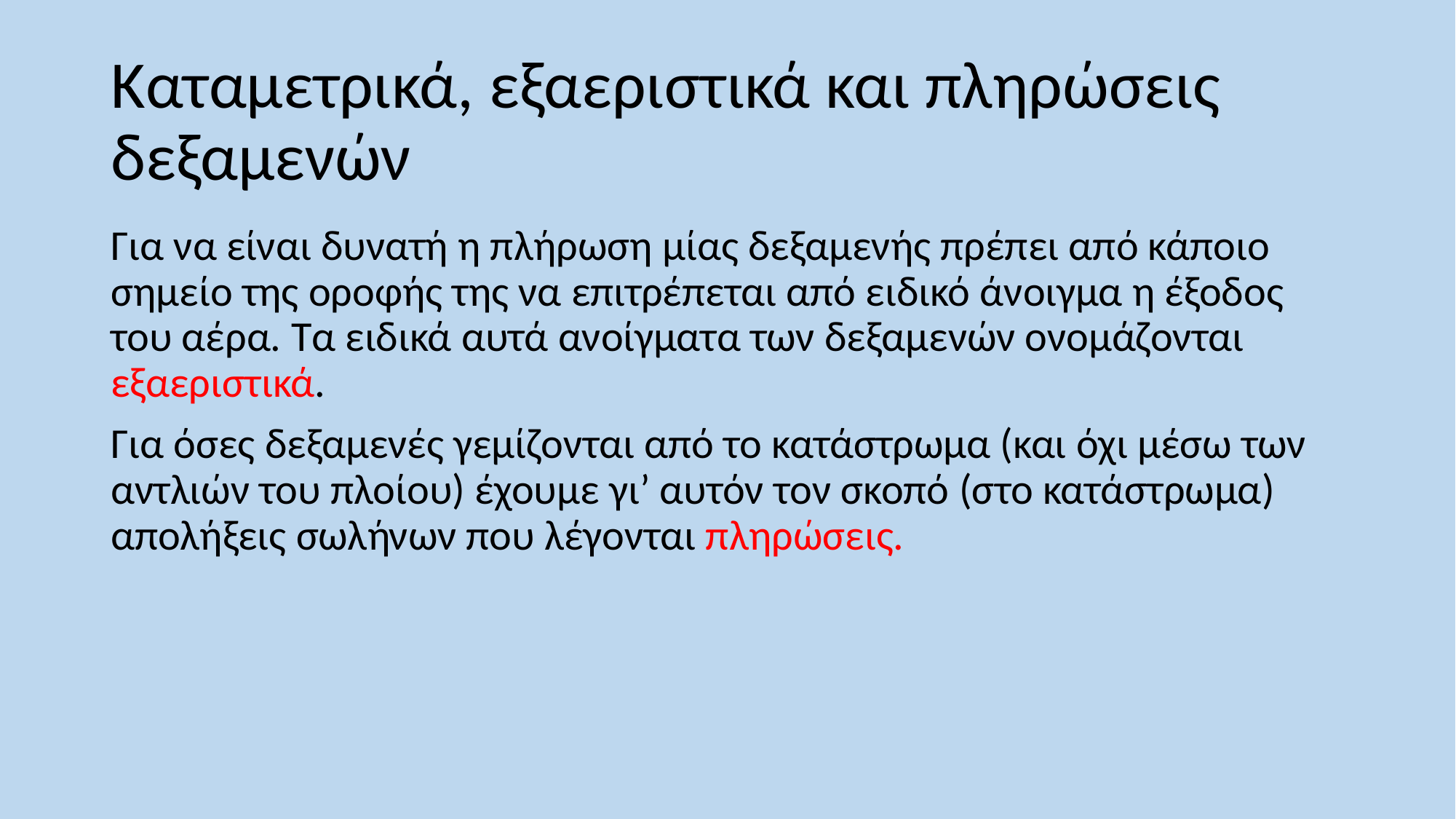

# Καταμετρικά, εξαεριστικά και πληρώσεις δεξαμενών
Για να είναι δυνατή η πλήρωση μίας δεξαμενής πρέπει από κάποιο σημείο της οροφής της να επιτρέπεται από ειδικό άνοιγμα η έξοδος του αέρα. Τα ειδικά αυτά ανοίγματα των δεξαμενών ονομάζονται εξαεριστικά.
Για όσες δεξαμενές γεμίζονται από το κατάστρωμα (και όχι μέσω των αντλιών του πλοίου) έχουμε γι’ αυτόν τον σκοπό (στο κατάστρωμα) απολήξεις σωλήνων που λέγονται πληρώσεις.